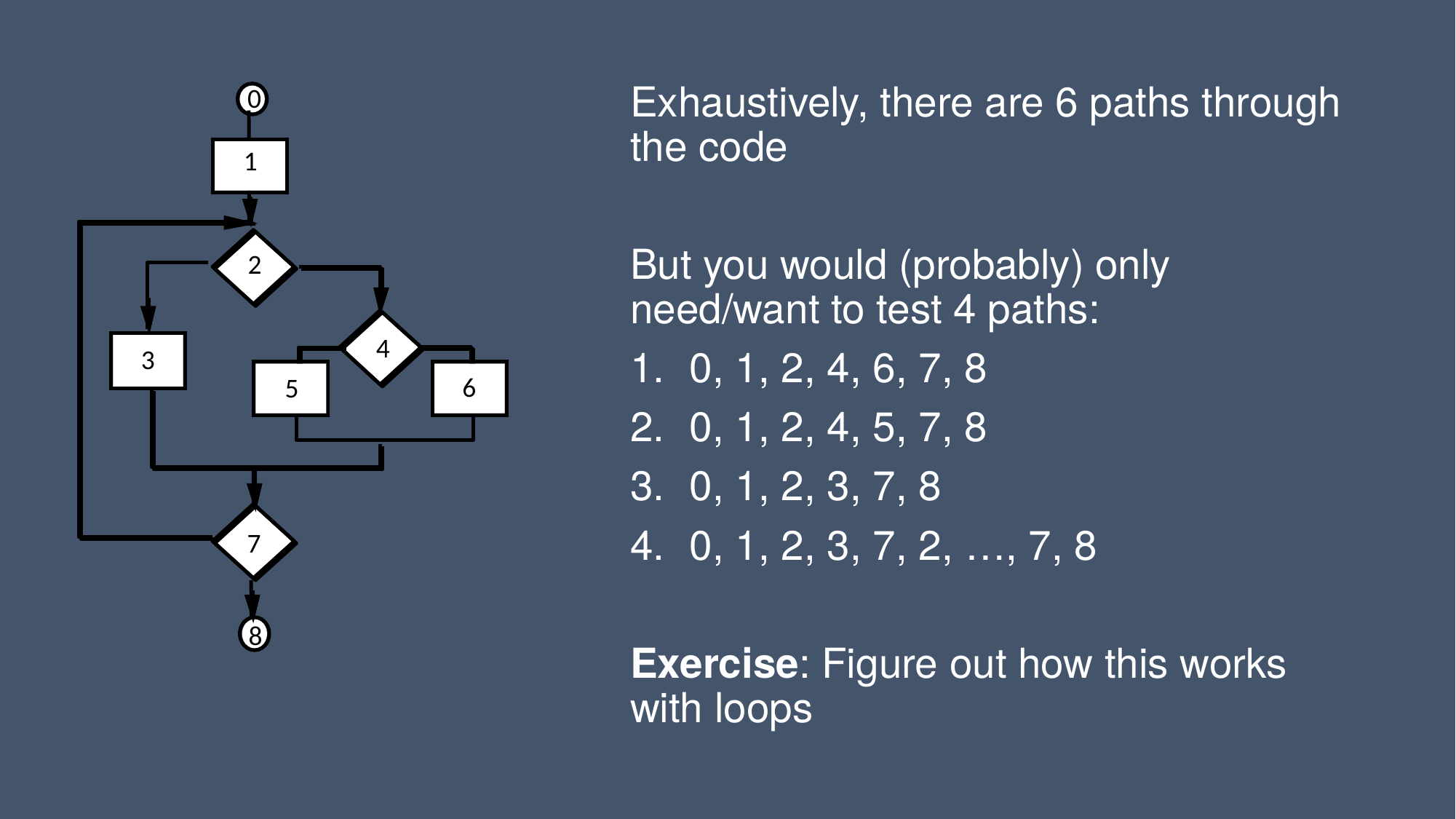

0

1
2
4
3
6
5
7
8
Exhaustively, there are 6 paths through the code

But you would (probably) only need/want to test 4 paths:
0, 1, 2, 4, 6, 7, 8
0, 1, 2, 4, 5, 7, 8
0, 1, 2, 3, 7, 8
0, 1, 2, 3, 7, 2, …, 7, 8

Exercise: Figure out how this works with loops